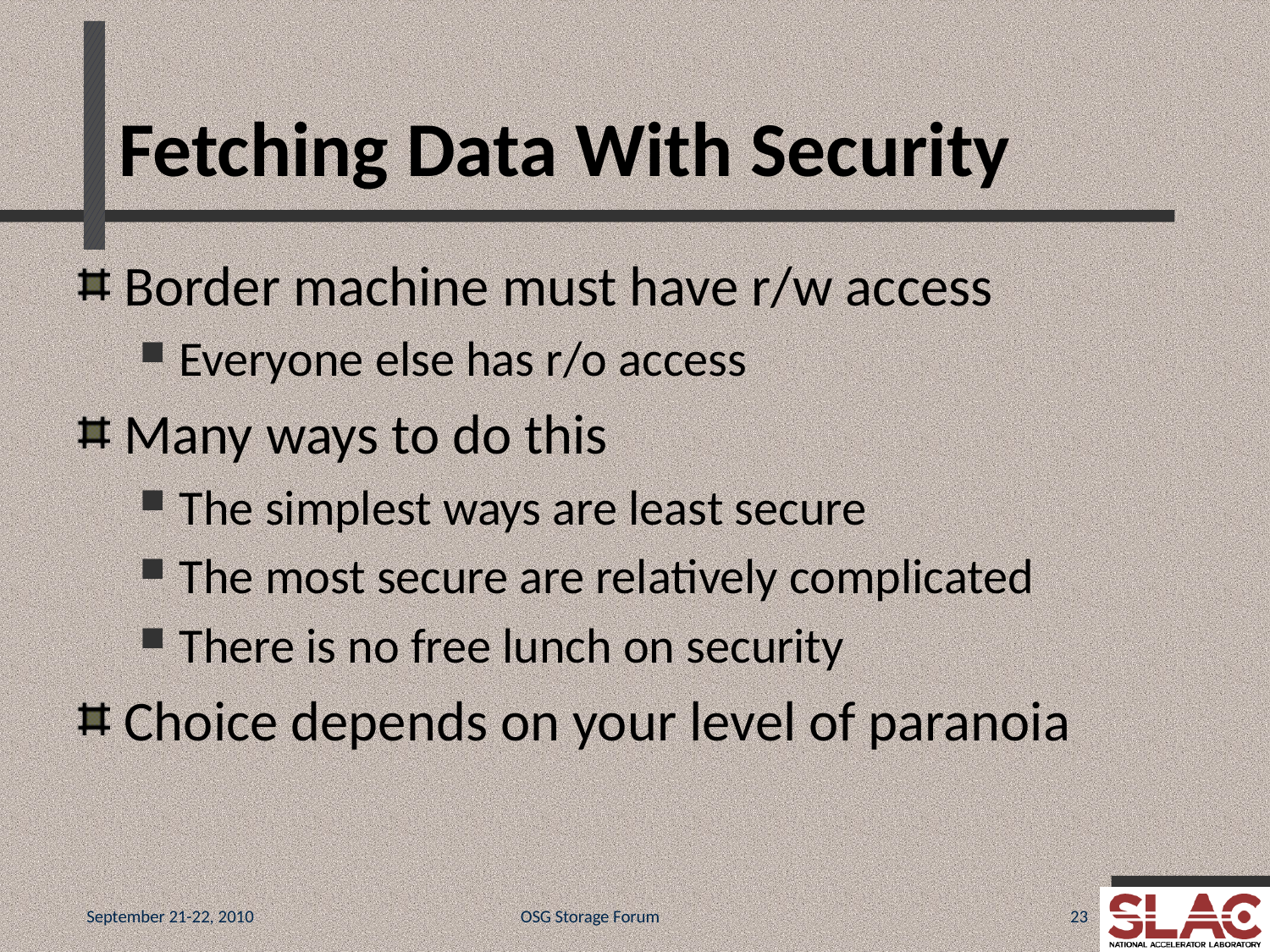

# Fetching Data With Security
Border machine must have r/w access
Everyone else has r/o access
Many ways to do this
The simplest ways are least secure
The most secure are relatively complicated
There is no free lunch on security
Choice depends on your level of paranoia